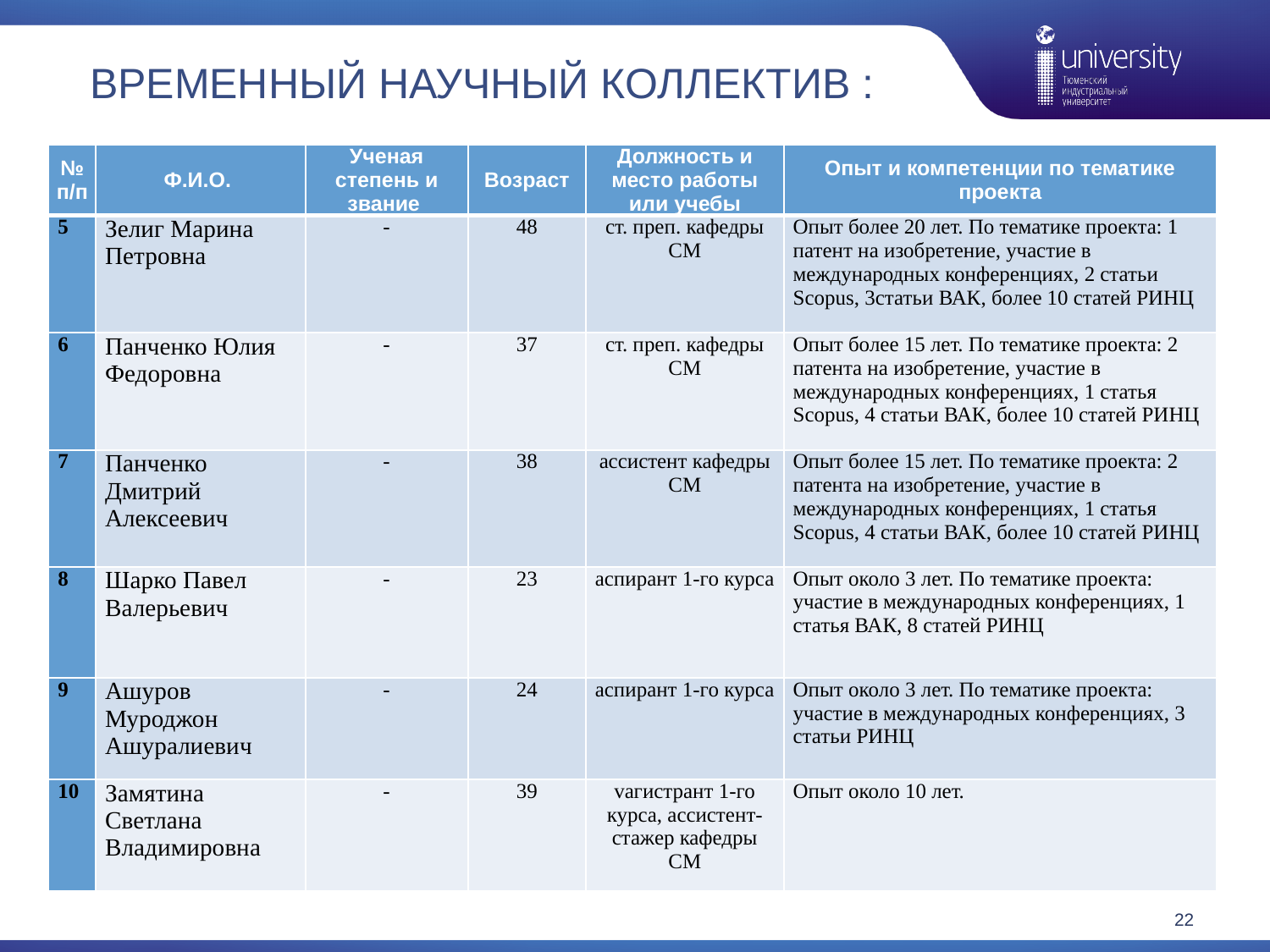

# Временный научный коллектив :
| № п/п | Ф.И.О. | Ученая степень и звание | Возраст | Должность и место работы или учебы | Опыт и компетенции по тематике проекта |
| --- | --- | --- | --- | --- | --- |
| 5 | Зелиг Марина Петровна | - | 48 | ст. преп. кафедры СМ | Опыт более 20 лет. По тематике проекта: 1 патент на изобретение, участие в международных конференциях, 2 статьи Scopus, 3статьи ВАК, более 10 статей РИНЦ |
| 6 | Панченко Юлия Федоровна | - | 37 | ст. преп. кафедры СМ | Опыт более 15 лет. По тематике проекта: 2 патента на изобретение, участие в международных конференциях, 1 статья Scopus, 4 статьи ВАК, более 10 статей РИНЦ |
| 7 | Панченко Дмитрий Алексеевич | - | 38 | ассистент кафедры СМ | Опыт более 15 лет. По тематике проекта: 2 патента на изобретение, участие в международных конференциях, 1 статья Scopus, 4 статьи ВАК, более 10 статей РИНЦ |
| 8 | Шарко Павел Валерьевич | - | 23 | аспирант 1-го курса | Опыт около 3 лет. По тематике проекта: участие в международных конференциях, 1 статья ВАК, 8 статей РИНЦ |
| 9 | Ашуров Муроджон Ашуралиевич | - | 24 | аспирант 1-го курса | Опыт около 3 лет. По тематике проекта: участие в международных конференциях, 3 статьи РИНЦ |
| 10 | Замятина Светлана Владимировна | - | 39 | vагистрант 1-го курса, ассистент-стажер кафедры СМ | Опыт около 10 лет. |
22